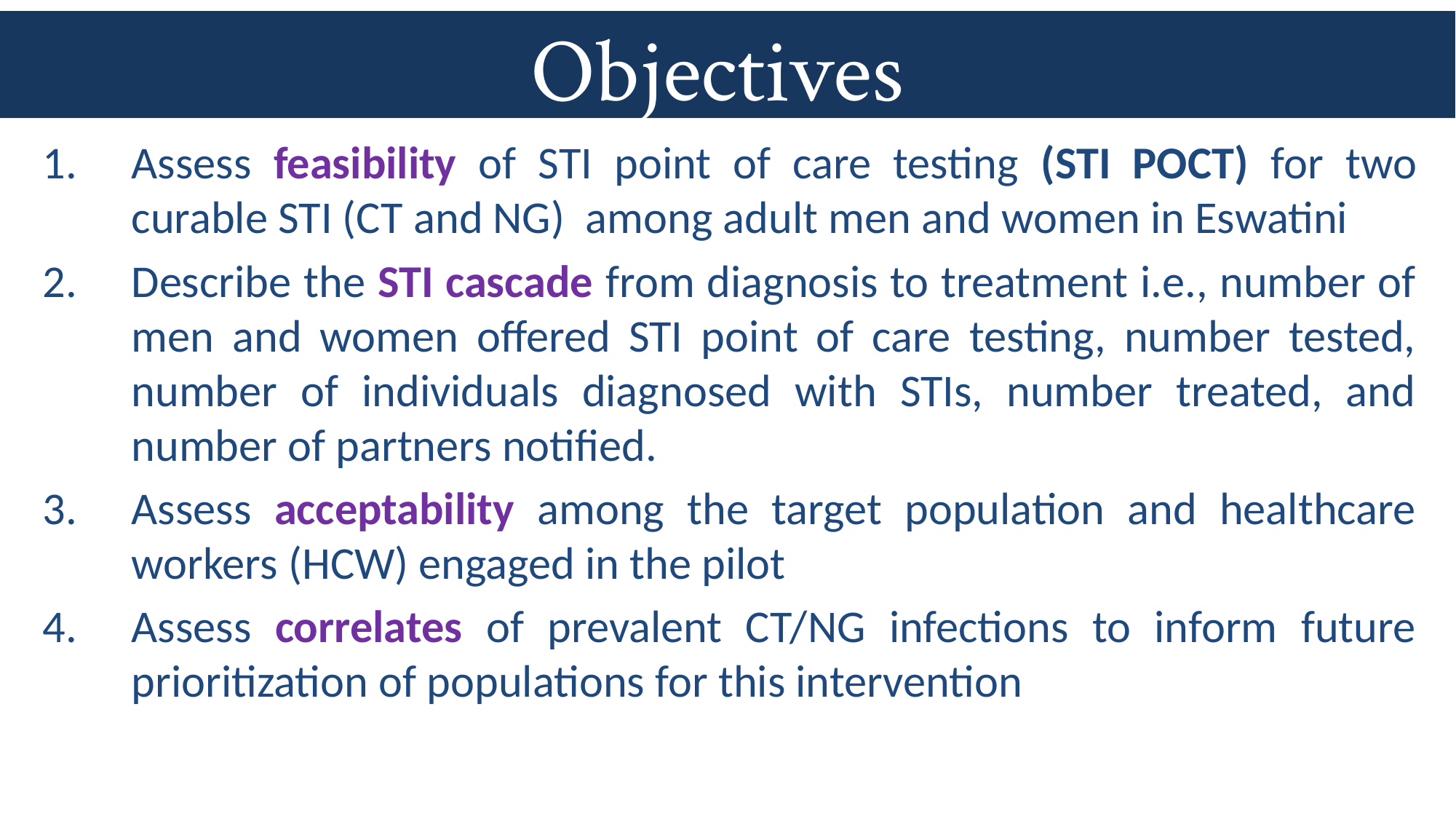

# Objectives
Assess feasibility of STI point of care testing (STI POCT) for two curable STI (CT and NG)  among adult men and women in Eswatini
Describe the STI cascade from diagnosis to treatment i.e., number of men and women offered STI point of care testing, number tested, number of individuals diagnosed with STIs, number treated, and number of partners notified.
Assess acceptability among the target population and healthcare workers (HCW) engaged in the pilot
Assess correlates of prevalent CT/NG infections to inform future prioritization of populations for this intervention